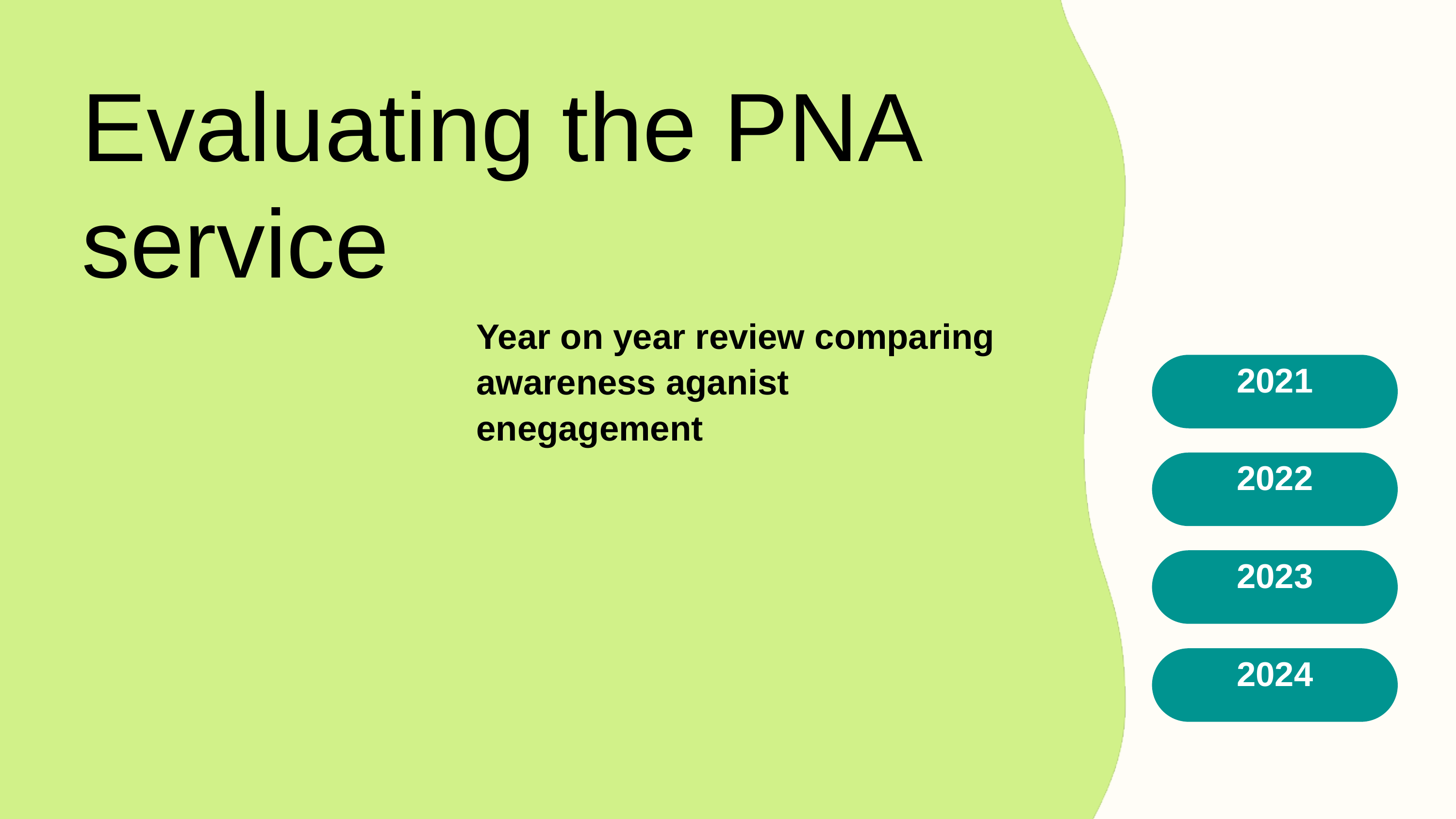

Evaluating the PNA service

Year on year review comparing awareness aganist enegagement

2021

2022

2023

2024